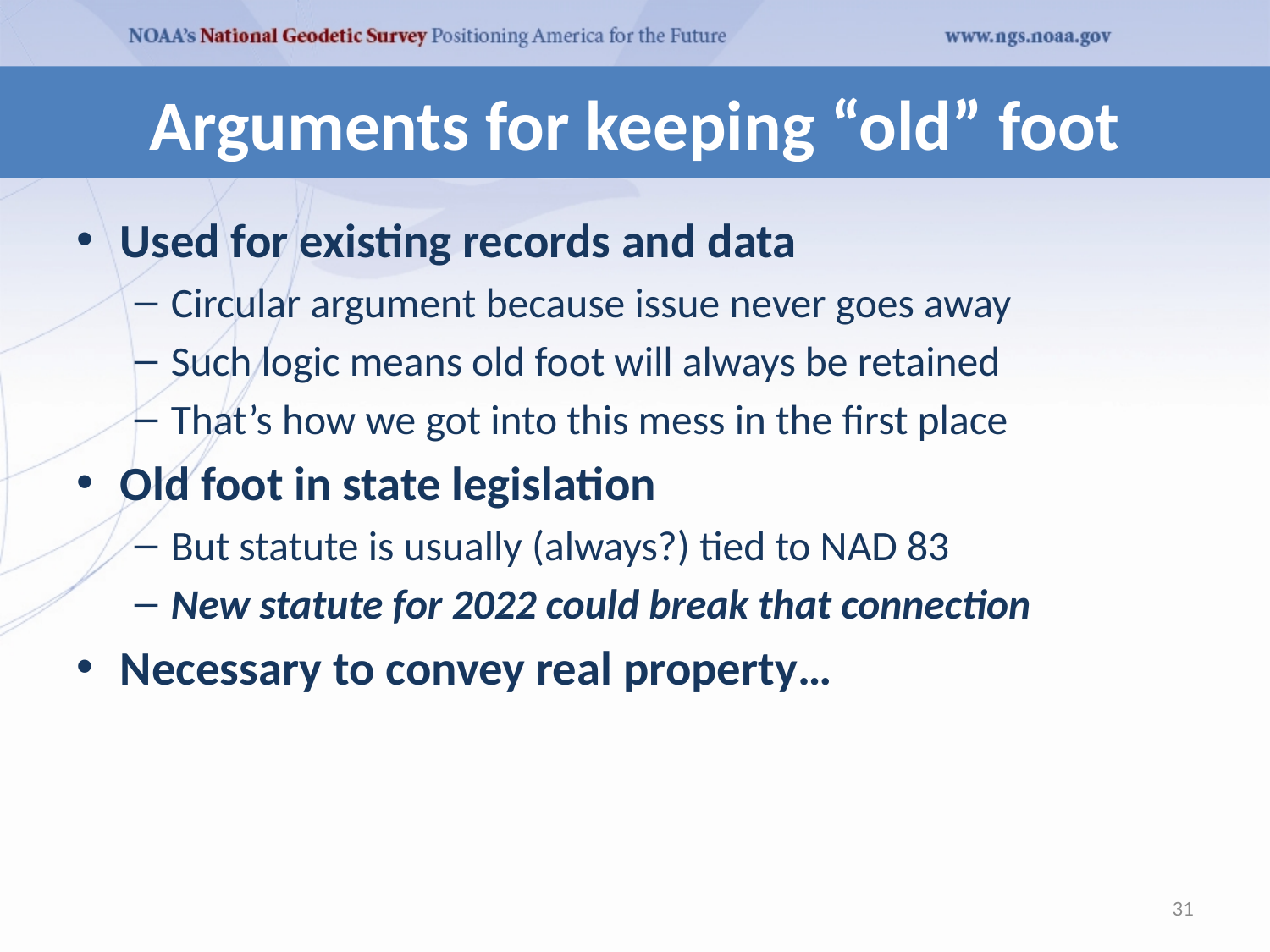

# Arguments for keeping “old” foot
Used for existing records and data
Circular argument because issue never goes away
Such logic means old foot will always be retained
That’s how we got into this mess in the first place
Old foot in state legislation
But statute is usually (always?) tied to NAD 83
New statute for 2022 could break that connection
Necessary to convey real property…
31